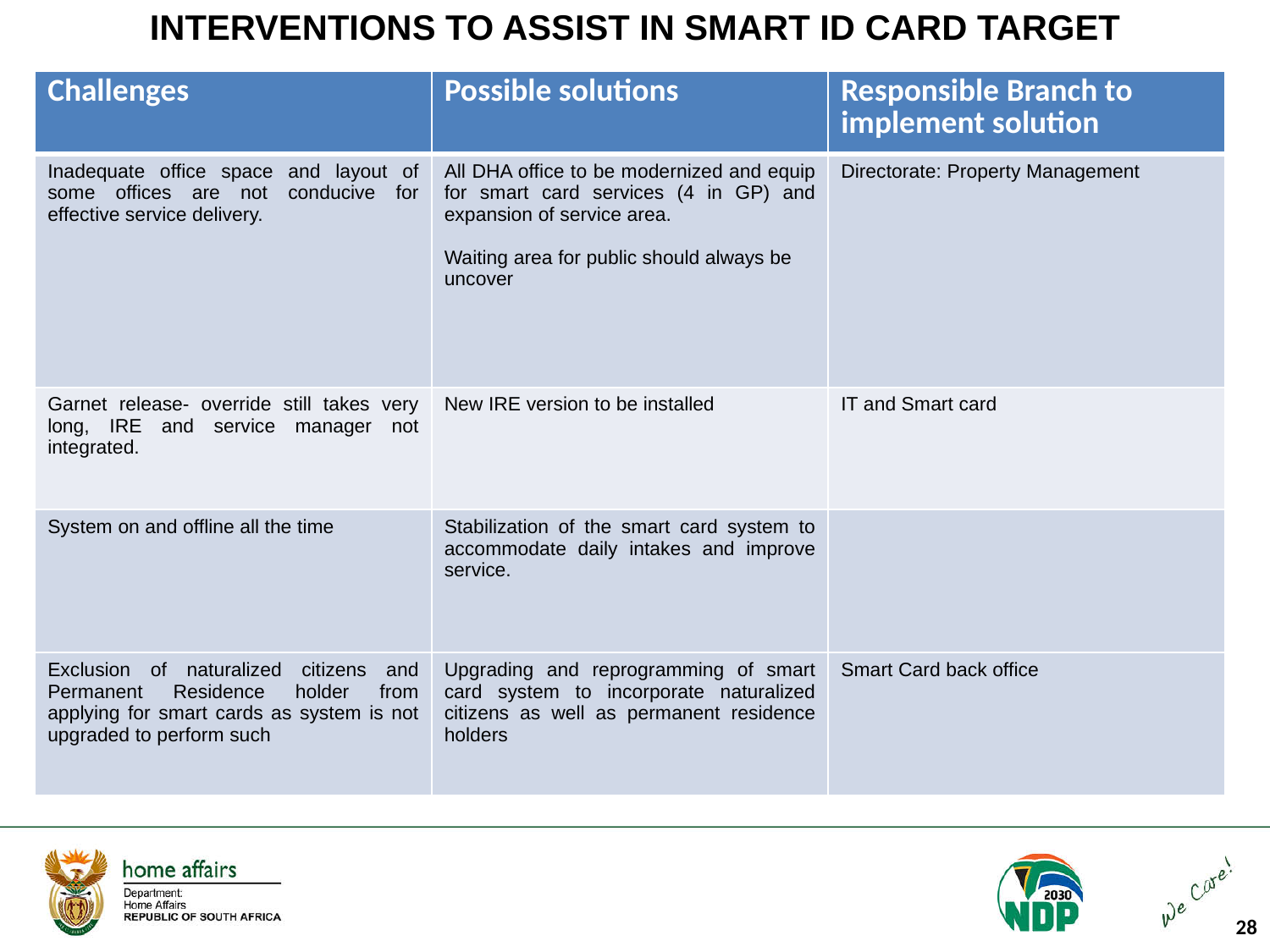

# INTERVENTIONS TO ASSIST IN SMART ID CARD TARGET
| Challenges | Possible solutions | Responsible Branch to implement solution |
| --- | --- | --- |
| Inadequate office space and layout of some offices are not conducive for effective service delivery. | All DHA office to be modernized and equip for smart card services (4 in GP) and expansion of service area. Waiting area for public should always be uncover | Directorate: Property Management |
| Garnet release- override still takes very long, IRE and service manager not integrated. | New IRE version to be installed | IT and Smart card |
| System on and offline all the time | Stabilization of the smart card system to accommodate daily intakes and improve service. |  |
| Exclusion of naturalized citizens and Permanent Residence holder from applying for smart cards as system is not upgraded to perform such | Upgrading and reprogramming of smart card system to incorporate naturalized citizens as well as permanent residence holders | Smart Card back office |
28